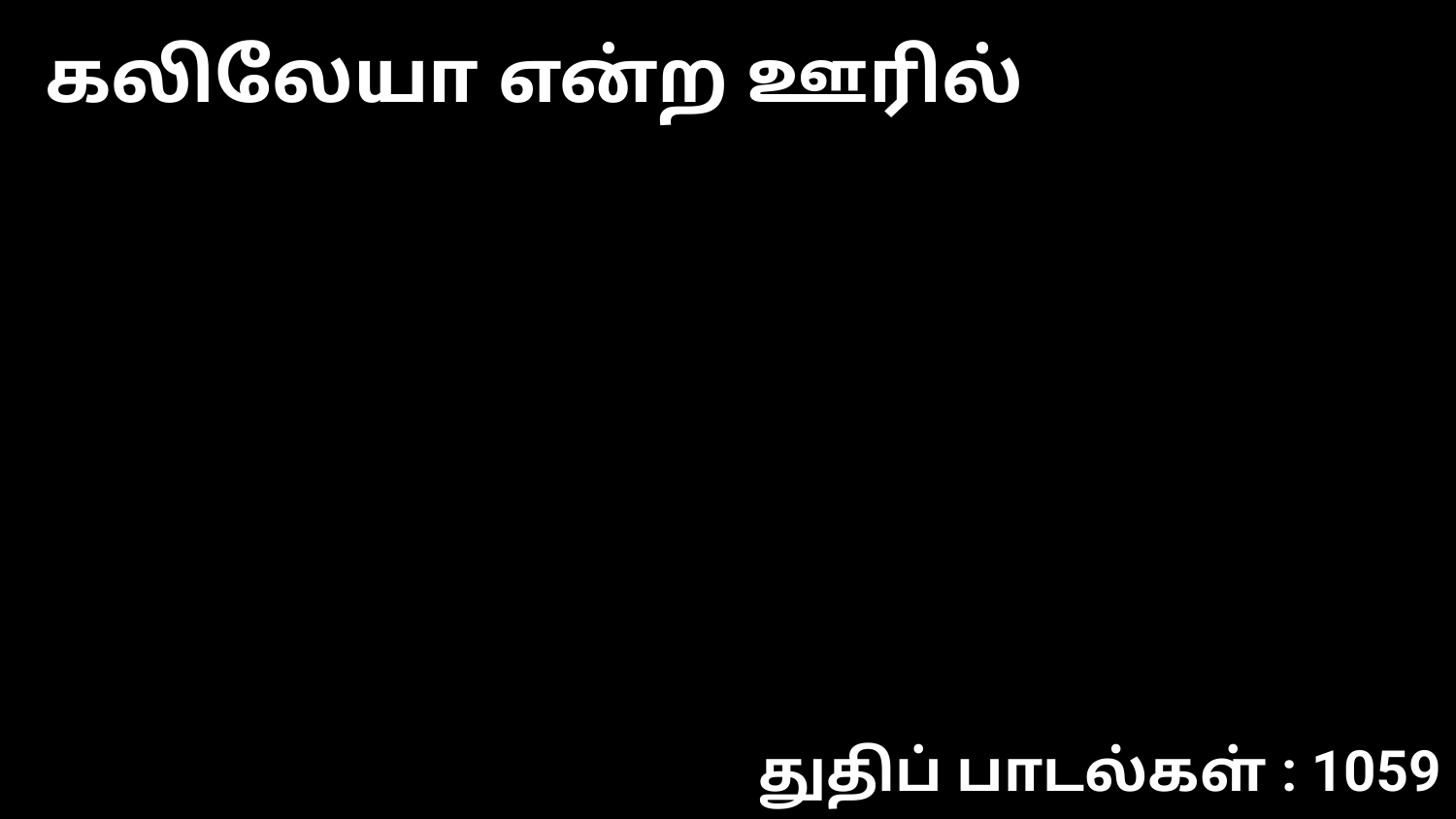

கலிலேயா என்ற ஊரில்
துதிப் பாடல்கள் : 1059